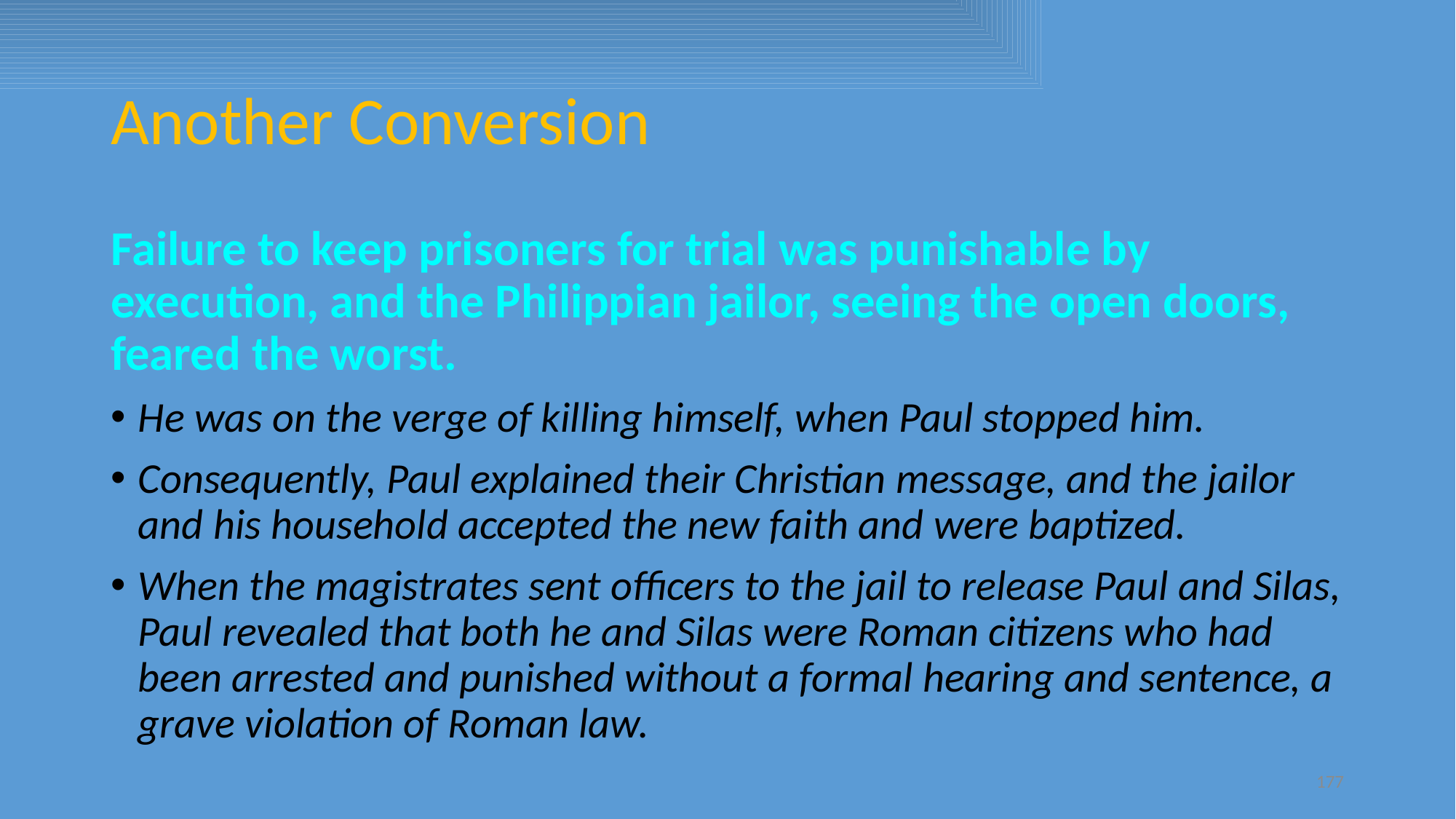

# Another Conversion
Failure to keep prisoners for trial was punishable by execution, and the Philippian jailor, seeing the open doors, feared the worst.
He was on the verge of killing himself, when Paul stopped him.
Consequently, Paul explained their Christian message, and the jailor and his household accepted the new faith and were baptized.
When the magistrates sent officers to the jail to release Paul and Silas, Paul revealed that both he and Silas were Roman citizens who had been arrested and punished without a formal hearing and sentence, a grave violation of Roman law.
177